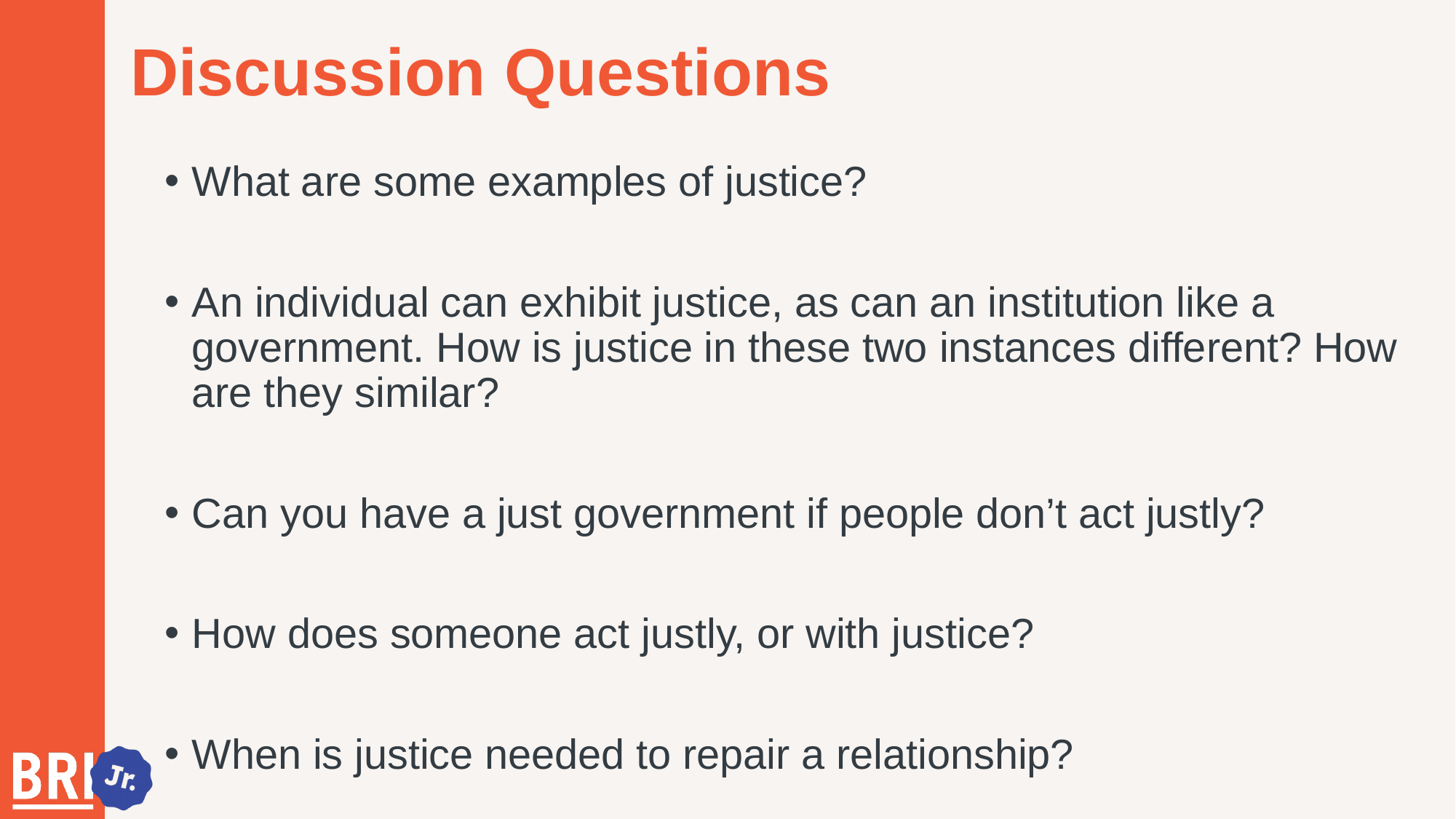

# Discussion Questions
What are some examples of justice?

An individual can exhibit justice, as can an institution like a government. How is justice in these two instances different? How are they similar?

Can you have a just government if people don’t act justly?

How does someone act justly, or with justice?

When is justice needed to repair a relationship?